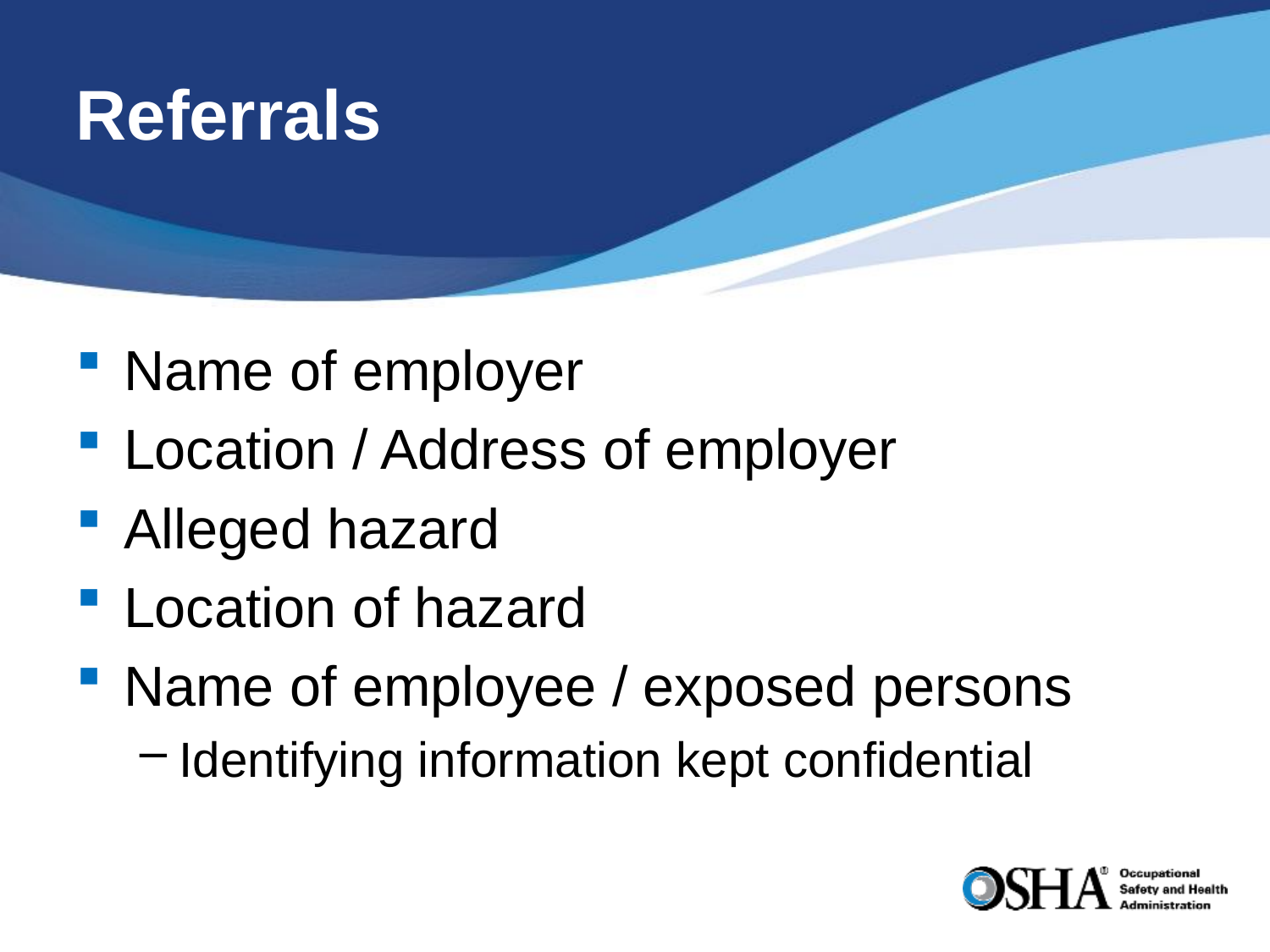

# Referrals
Name of employer
Location / Address of employer
Alleged hazard
Location of hazard
Name of employee / exposed persons
Identifying information kept confidential